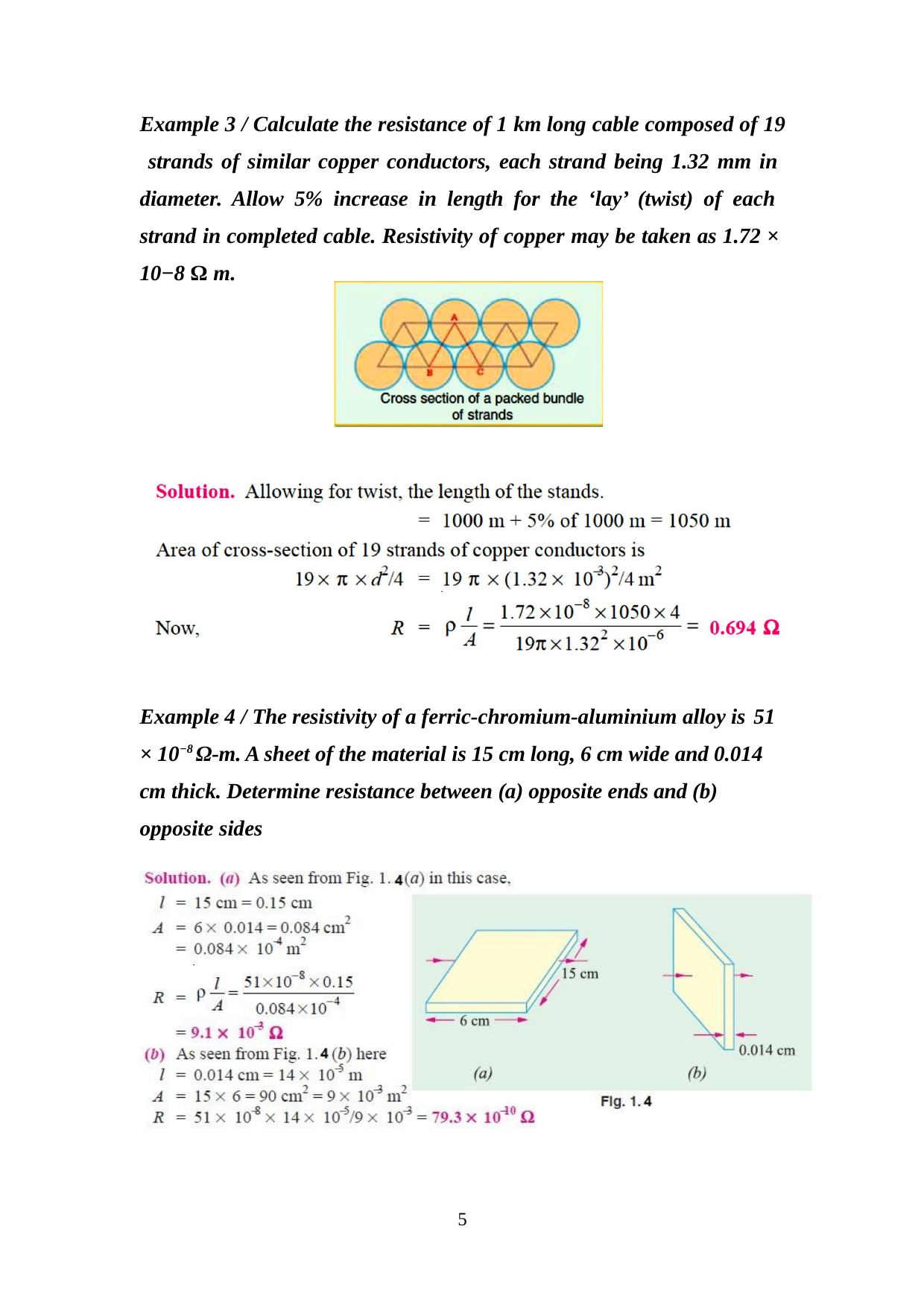

Example 3 / Calculate the resistance of 1 km long cable composed of 19  strands of similar copper conductors, each strand being 1.32 mm in  diameter. Allow 5% increase in length for the ‘lay’ (twist) of each  strand in completed cable. Resistivity of copper may be taken as 1.72 ×  10−8 Ω m.

Example 4 / The resistivity of a ferric-chromium-aluminium alloy is 51
× 10−8 Ω-m. A sheet of the material is 15 cm long, 6 cm wide and 0.014  cm thick. Determine resistance between (a) opposite ends and (b)  opposite sides

5